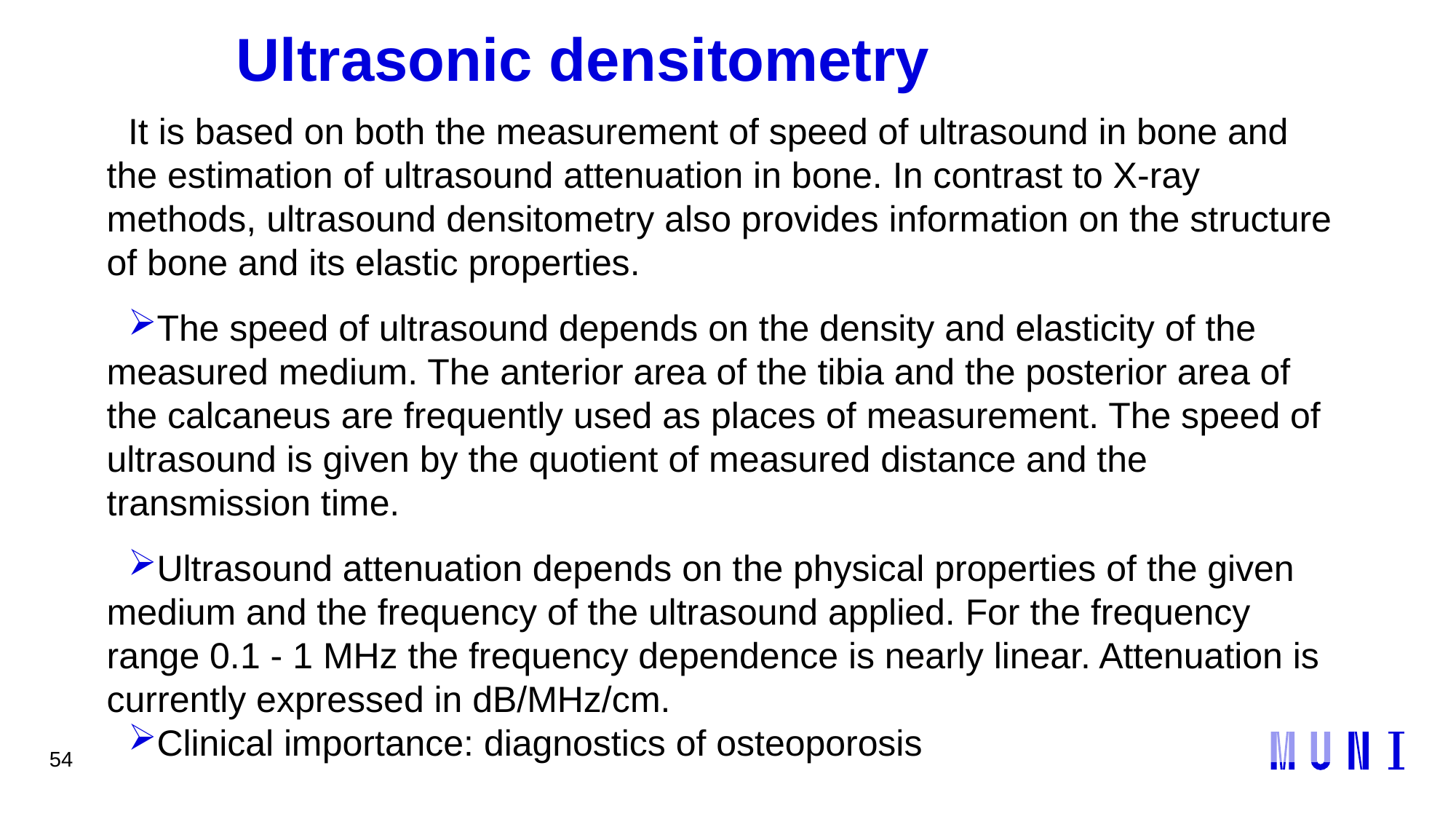

54
# Ultrasonic densitometry
It is based on both the measurement of speed of ultrasound in bone and the estimation of ultrasound attenuation in bone. In contrast to X-ray methods, ultrasound densitometry also provides information on the structure of bone and its elastic properties.

The speed of ultrasound depends on the density and elasticity of the measured medium. The anterior area of the tibia and the posterior area of the calcaneus are frequently used as places of measurement. The speed of ultrasound is given by the quotient of measured distance and the transmission time.

Ultrasound attenuation depends on the physical properties of the given medium and the frequency of the ultrasound applied. For the frequency range 0.1 - 1 MHz the frequency dependence is nearly linear. Attenuation is currently expressed in dB/MHz/cm.
Clinical importance: diagnostics of osteoporosis